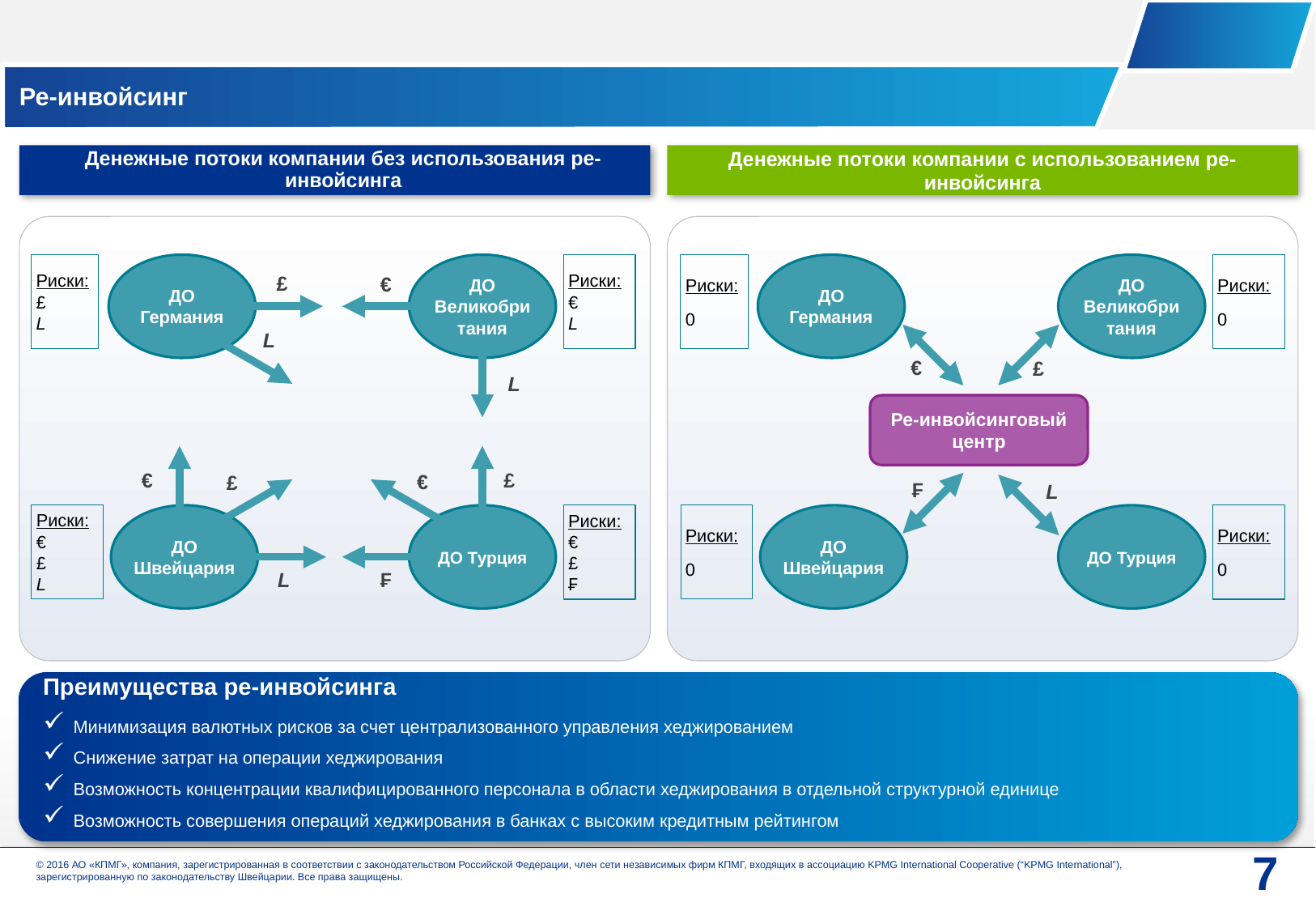

Ре-инвойсинг
Денежные потоки компании с использованием ре-инвойсинга
Денежные потоки компании без использования ре-инвойсинга

Риски:£
L
ДО
Германия
ДО
Великобритания
Риски: €
L
Риски:
0
ДО
Германия
ДО
Великобритания
Риски:
0
£
€
L
€
£
L

Ре-инвойсинговый центр
€
£
€
£
₣
L

Риски:€
£
L
Риски:
0
ДО Швейцария
ДО Турция
Риски: €
£
₣
ДО Швейцария
ДО Турция
Риски:
0
L
₣
Преимущества ре-инвойсинга
Минимизация валютных рисков за счет централизованного управления хеджированием
Снижение затрат на операции хеджирования
Возможность концентрации квалифицированного персонала в области хеджирования в отдельной структурной единице
Возможность совершения операций хеджирования в банках с высоким кредитным рейтингом